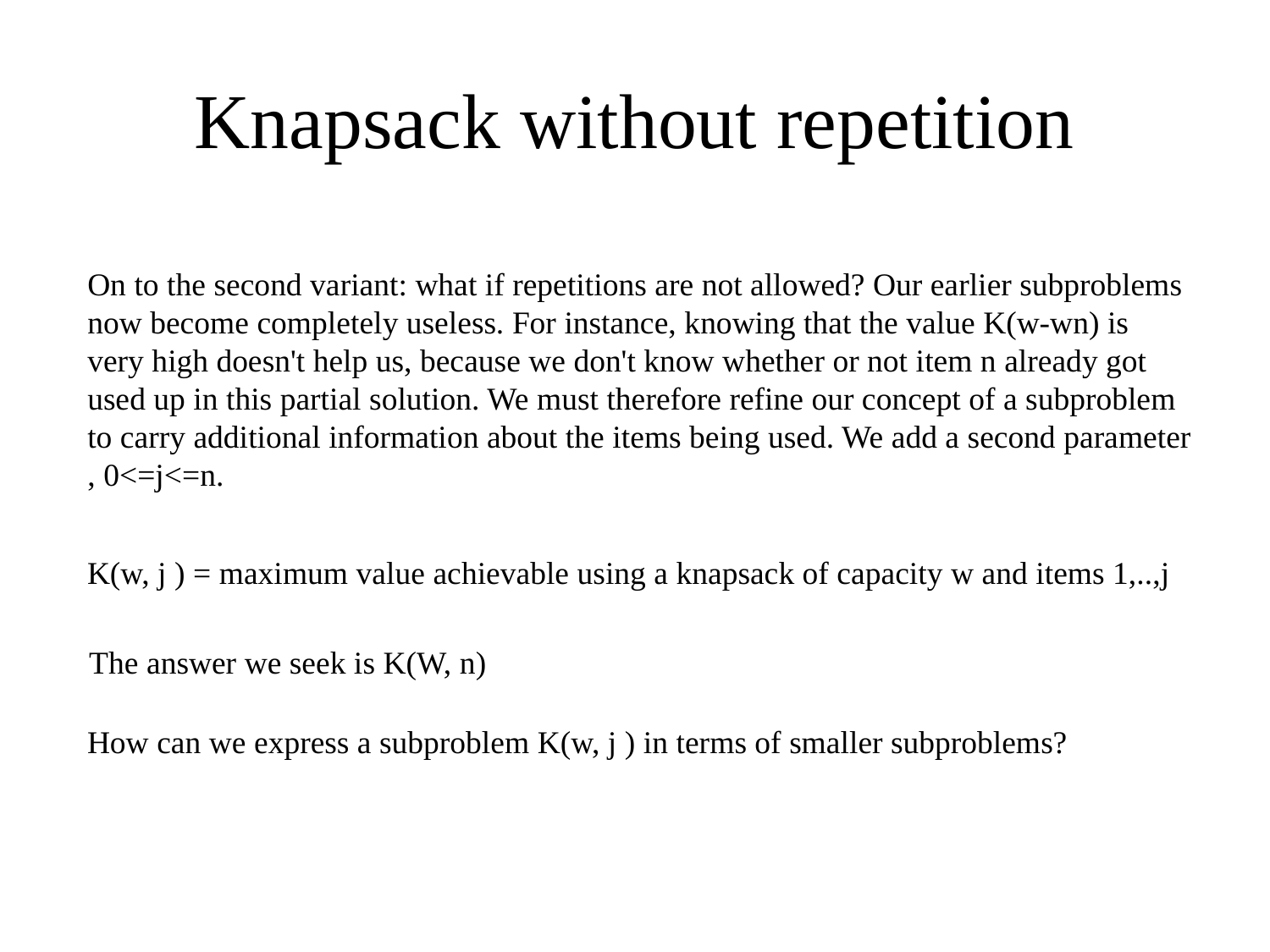

# Knapsack without repetition
On to the second variant: what if repetitions are not allowed? Our earlier subproblems now become completely useless. For instance, knowing that the value K(w-wn) is very high doesn't help us, because we don't know whether or not item n already got used up in this partial solution. We must therefore refine our concept of a subproblem to carry additional information about the items being used. We add a second parameter , 0<=j<=n.
K(w, j ) = maximum value achievable using a knapsack of capacity w and items 1,..,j
The answer we seek is K(W, n)
How can we express a subproblem K(w, j ) in terms of smaller subproblems?